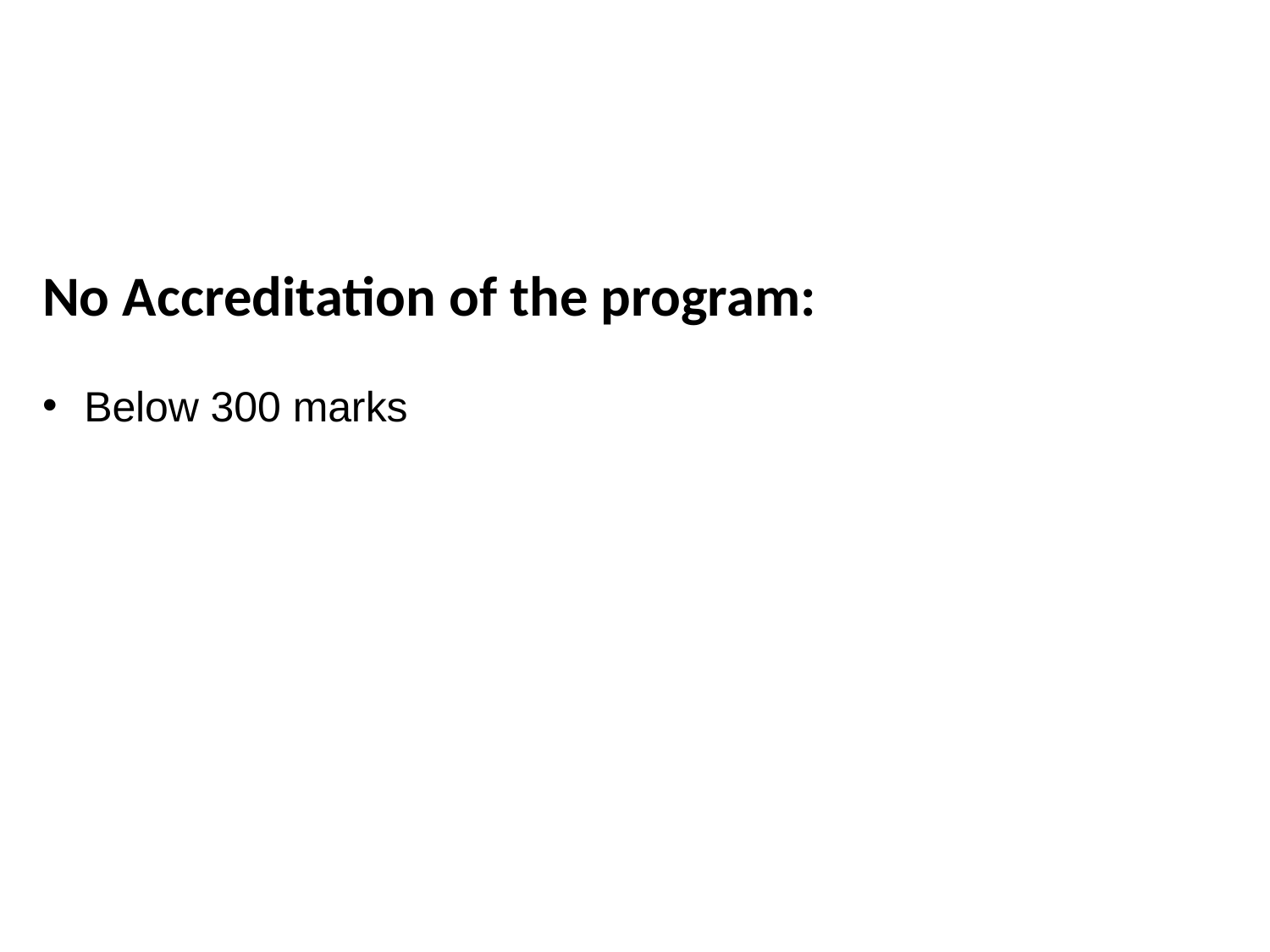

No Accreditation of the program:
Below 300 marks